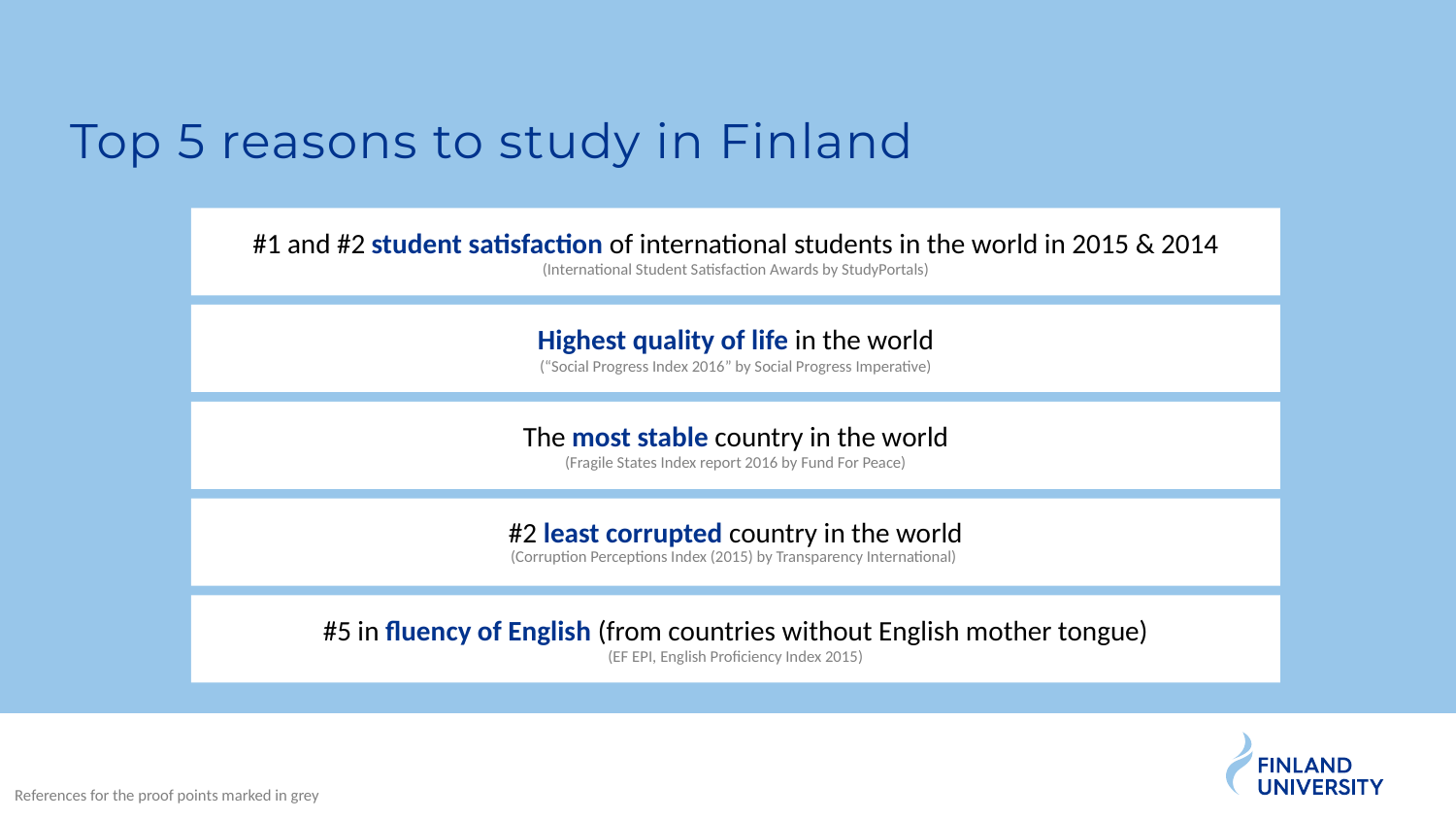

# Top 5 reasons to study in Finland
#1 and #2 student satisfaction of international students in the world in 2015 & 2014
(International Student Satisfaction Awards by StudyPortals)
Highest quality of life in the world
(“Social Progress Index 2016” by Social Progress Imperative)
The most stable country in the world
(Fragile States Index report 2016 by Fund For Peace)
#2 least corrupted country in the world
(Corruption Perceptions Index (2015) by Transparency International)
#5 in fluency of English (from countries without English mother tongue)
(EF EPI, English Proficiency Index 2015)
References for the proof points marked in grey